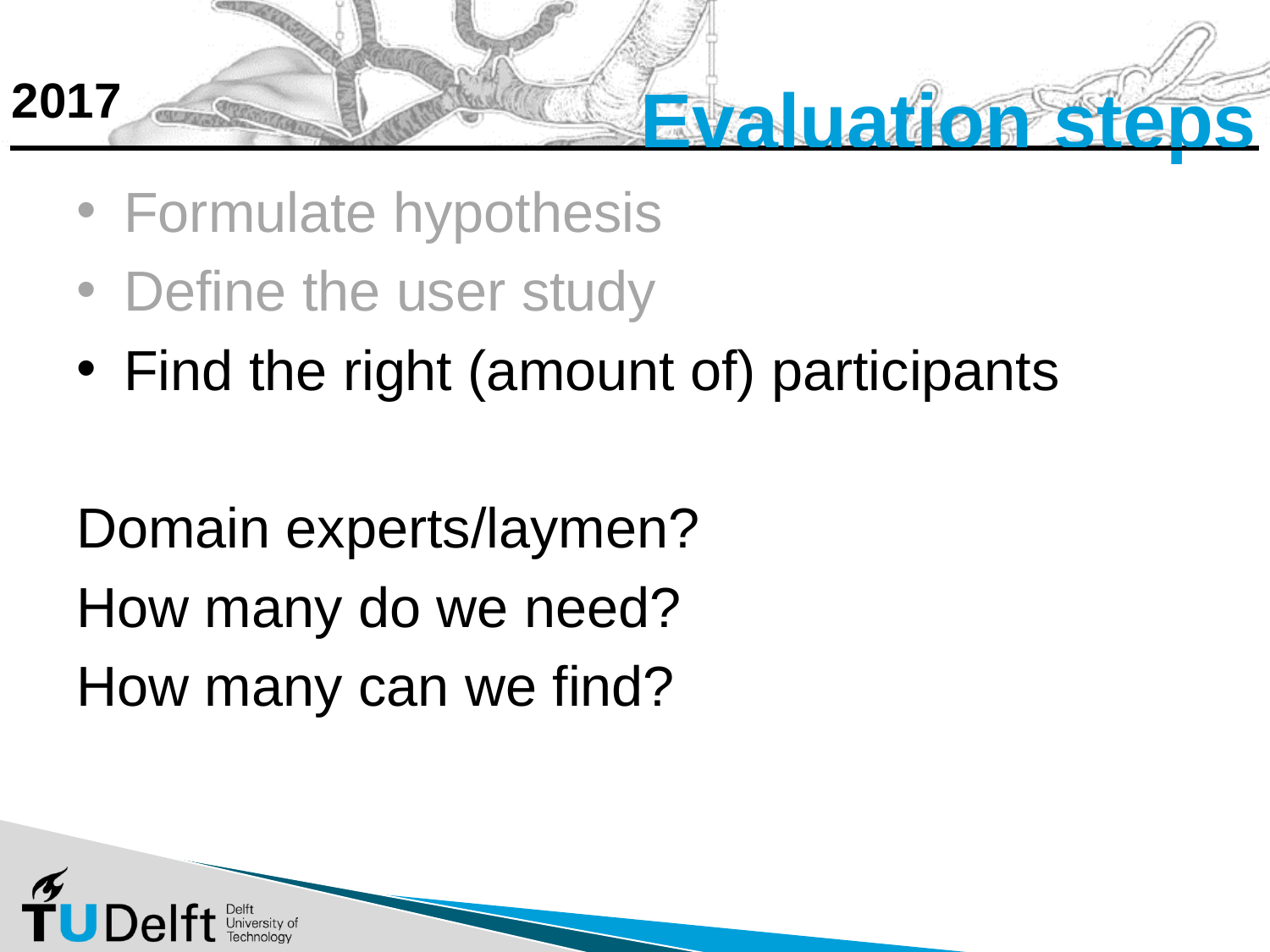

# Evaluation steps
Formulate hypothesis
Define the user study
Find the right (amount of) participants

Domain experts/laymen?
How many do we need?
How many can we find?